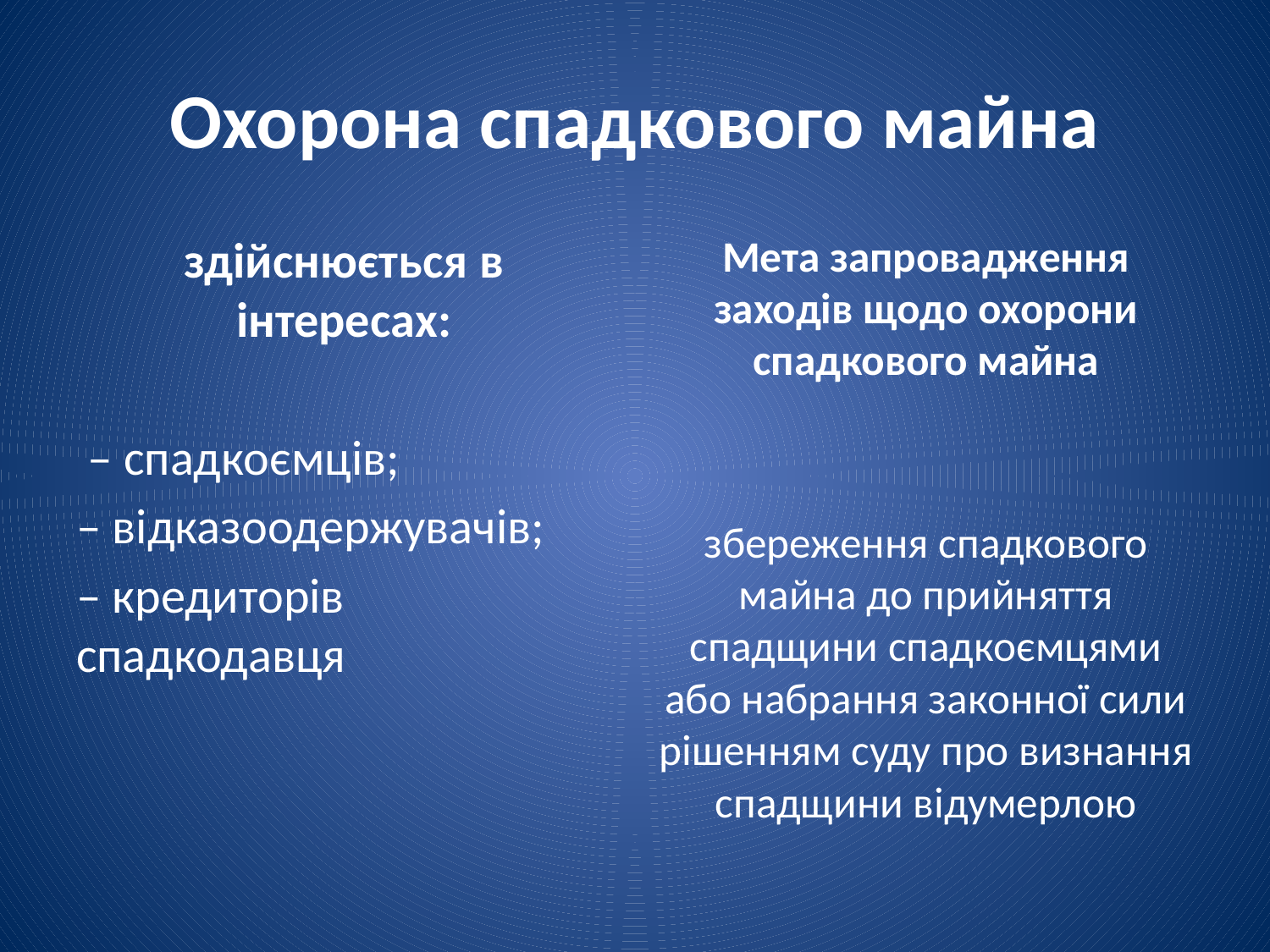

# Охорона спадкового майна
здійснюється в інтересах:

 ‒ спадкоємців;
‒ відказоодержувачів;
‒ кредиторів спадкодавця
Мета запровадження заходів щодо охорони спадкового майна

збереження спадкового майна до прийняття спадщини спадкоємцями або набрання законної сили рішенням суду про визнання спадщини відумерлою